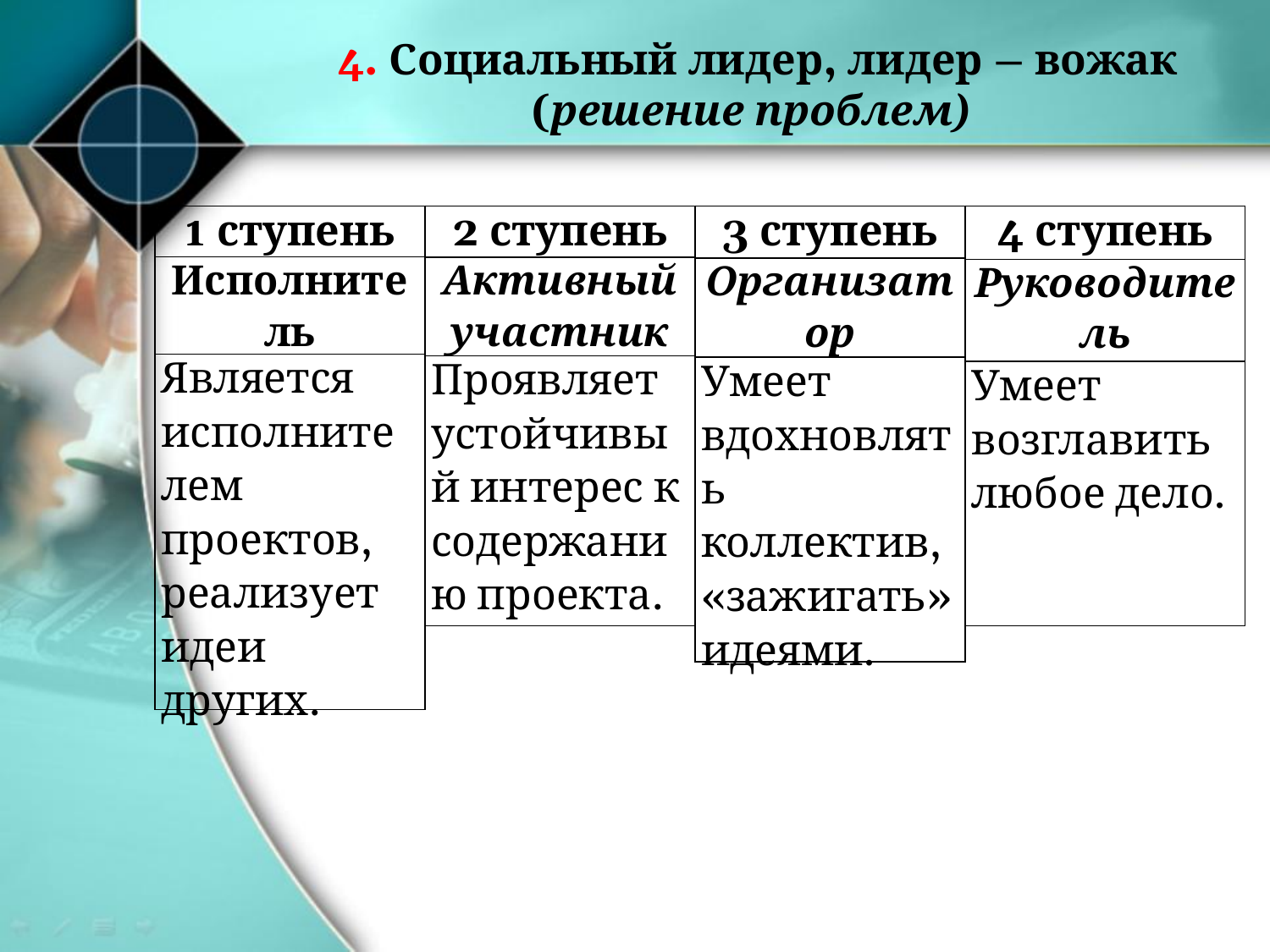

4. Социальный лидер, лидер – вожак (решение проблем)
| 1 ступень |
| --- |
| Исполнитель |
| Является исполнителем проектов, реализует идеи других. |
| 2 ступень |
| --- |
| Активный участник |
| Проявляет устойчивый интерес к содержанию проекта. |
| 3 ступень |
| --- |
| Организатор |
| Умеет вдохновлять коллектив, «зажигать» идеями. |
| 4 ступень |
| --- |
| Руководитель |
| Умеет возглавить любое дело. |